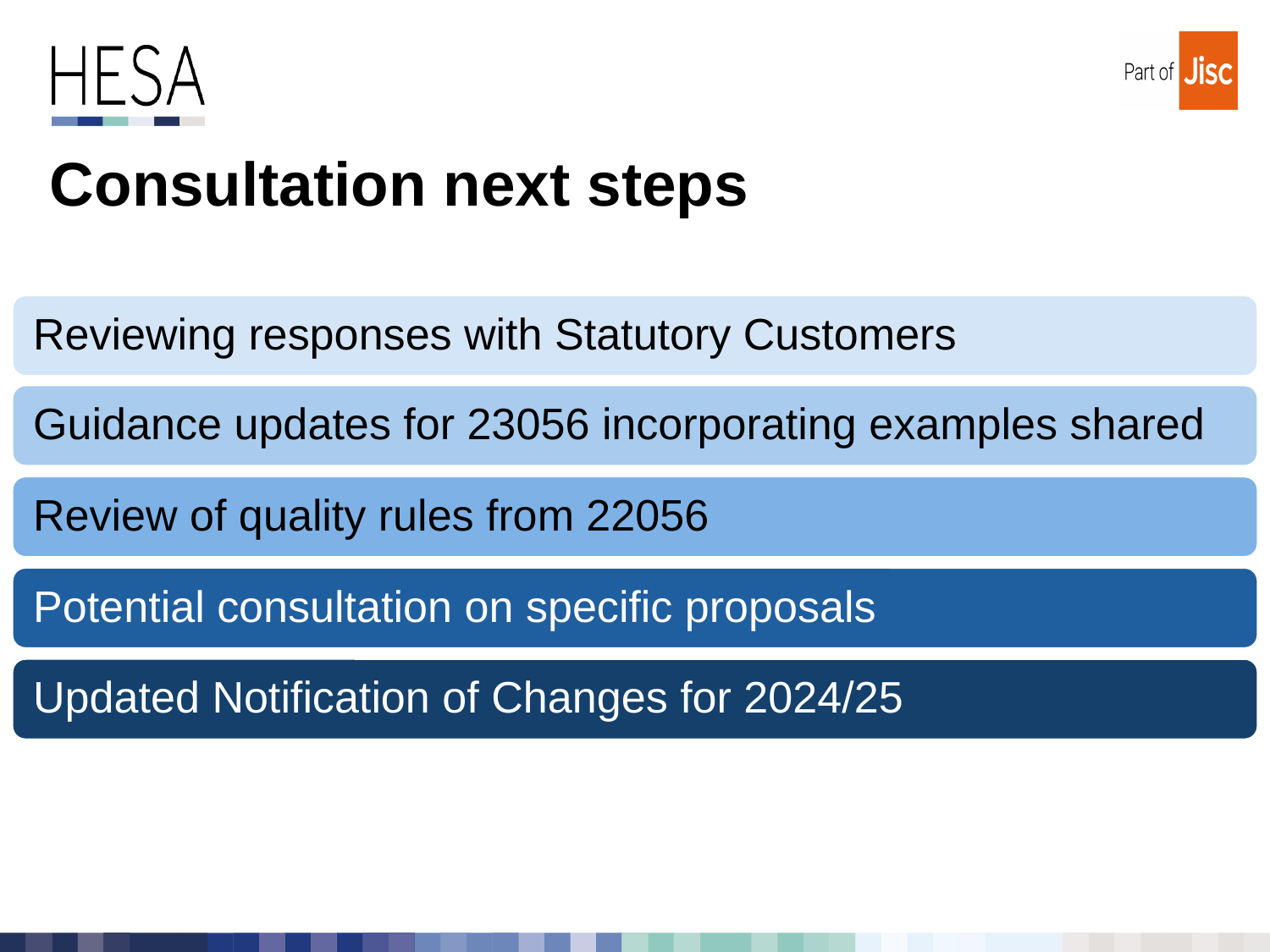

# Consultation next steps
Reviewing responses with Statutory Customers
Guidance updates for 23056 incorporating examples shared
Review of quality rules from 22056
Potential consultation on specific proposals
Updated Notification of Changes for 2024/25